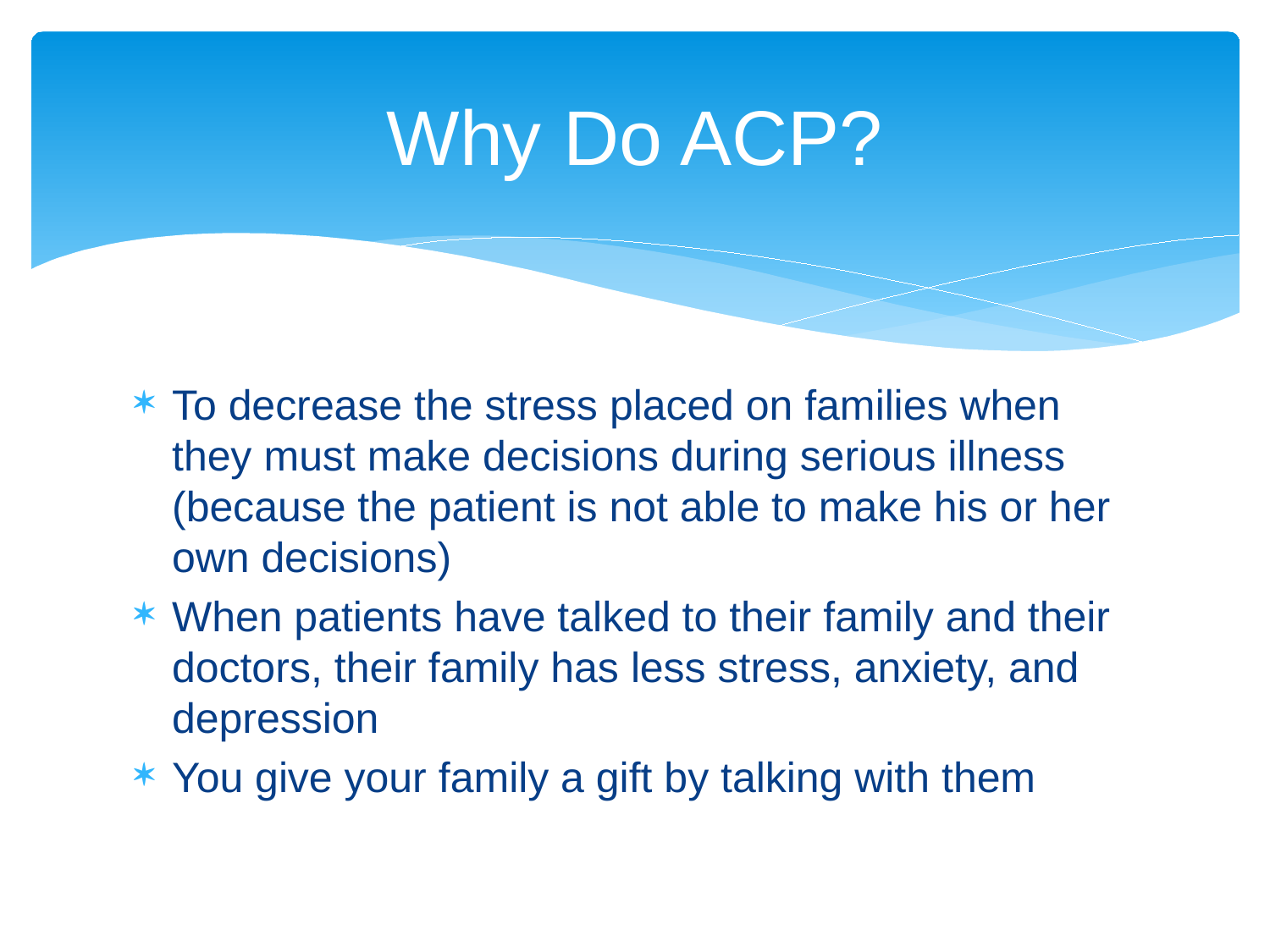

# Why Do ACP?
To decrease the stress placed on families when they must make decisions during serious illness (because the patient is not able to make his or her own decisions)
When patients have talked to their family and their doctors, their family has less stress, anxiety, and depression
You give your family a gift by talking with them